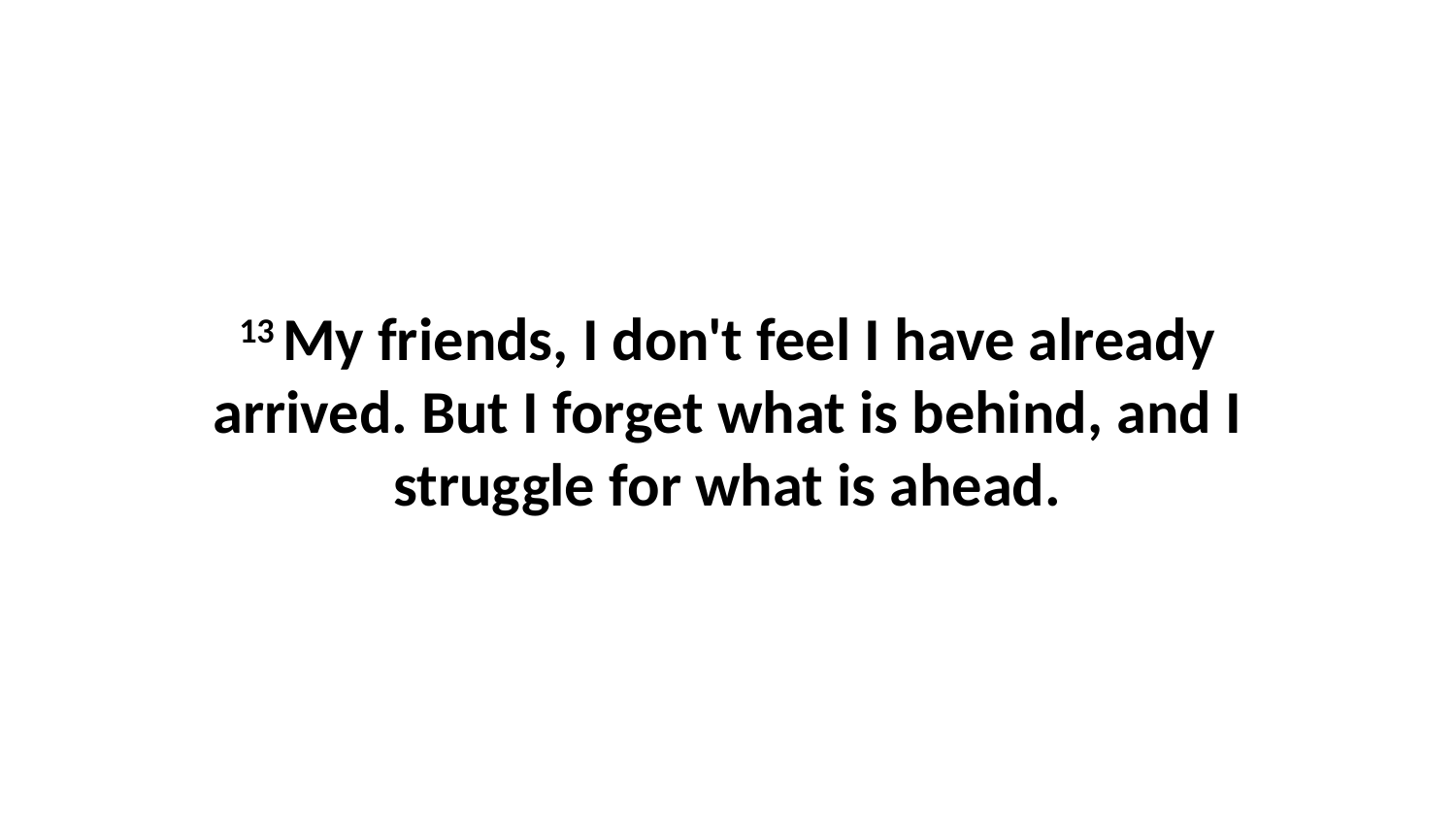

13 My friends, I don't feel I have already arrived. But I forget what is behind, and I struggle for what is ahead.